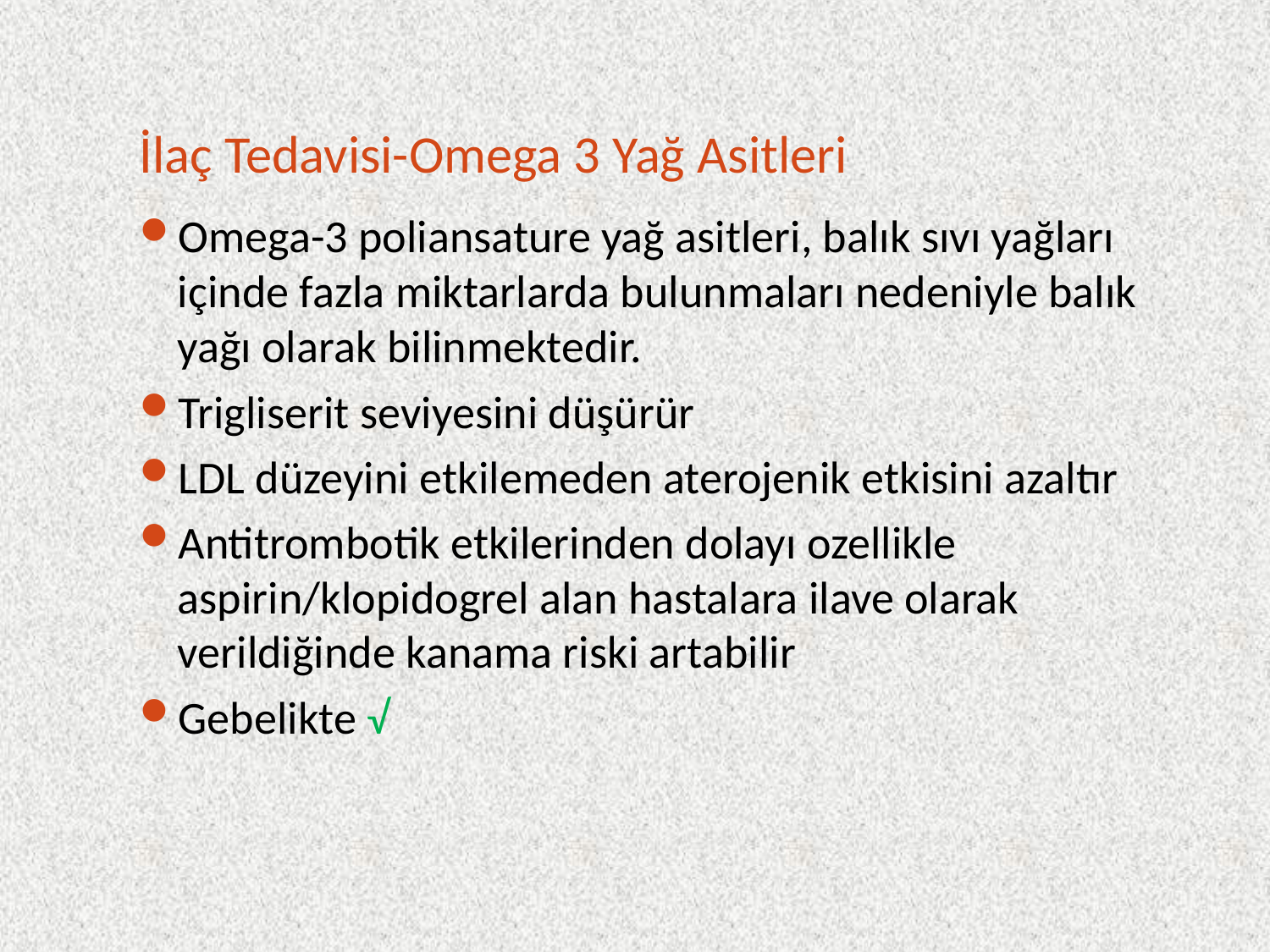

# İlaç Tedavisi-Omega 3 Yağ Asitleri
Omega-3 poliansature yağ asitleri, balık sıvı yağları içinde fazla miktarlarda bulunmaları nedeniyle balık yağı olarak bilinmektedir.
Trigliserit seviyesini düşürür
LDL düzeyini etkilemeden aterojenik etkisini azaltır
Antitrombotik etkilerinden dolayı ozellikle aspirin/klopidogrel alan hastalara ilave olarak verildiğinde kanama riski artabilir
Gebelikte √